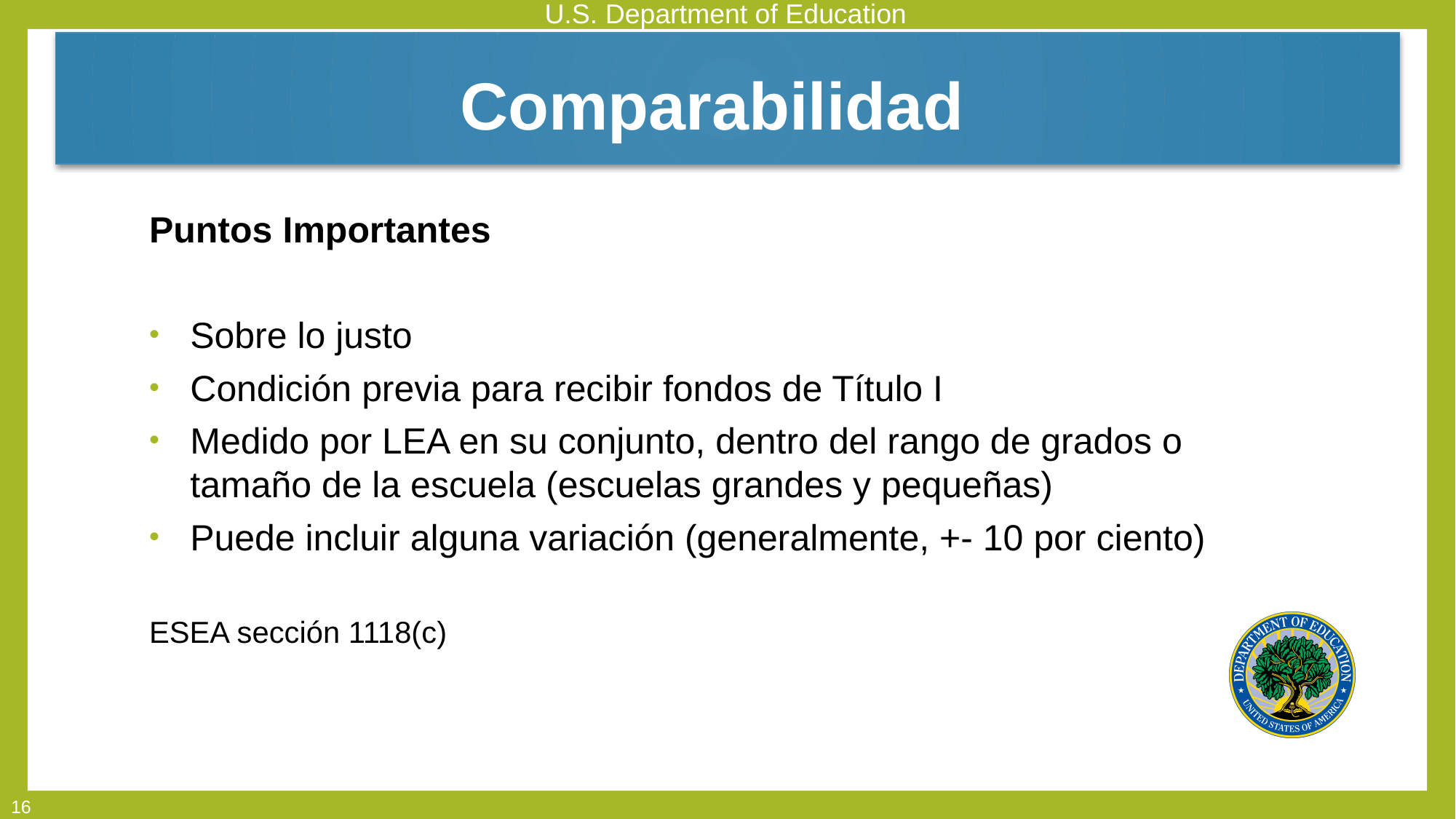

Comparabilidad
Puntos Importantes

Sobre lo justo
Condición previa para recibir fondos de Título I
Medido por LEA en su conjunto, dentro del rango de grados o tamaño de la escuela (escuelas grandes y pequeñas)
Puede incluir alguna variación (generalmente, +- 10 por ciento)

ESEA sección 1118(c)

16